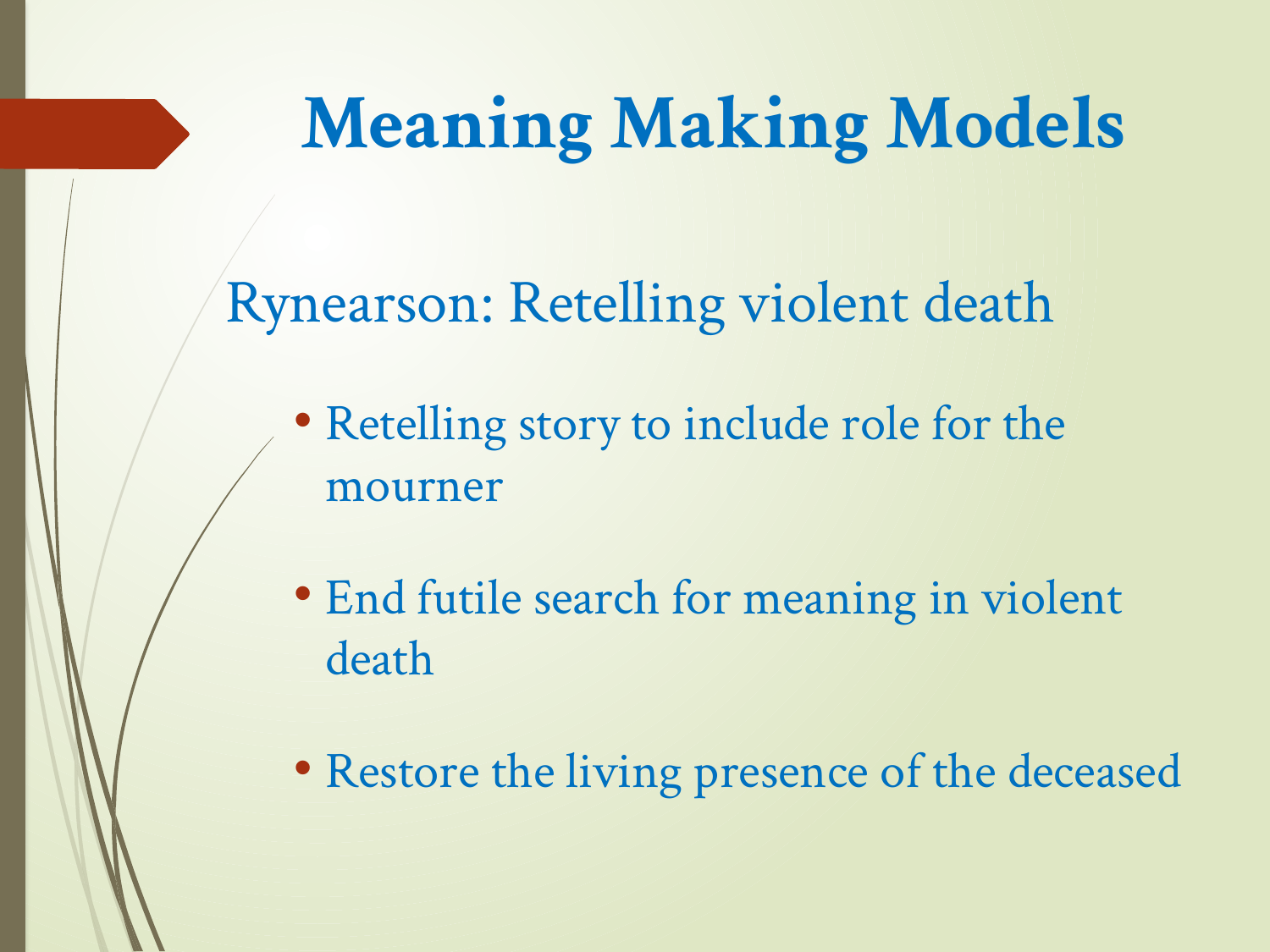

# Meaning Making Models
Rynearson: Retelling violent death

Retelling story to include role for the mourner

End futile search for meaning in violent death

Restore the living presence of the deceased